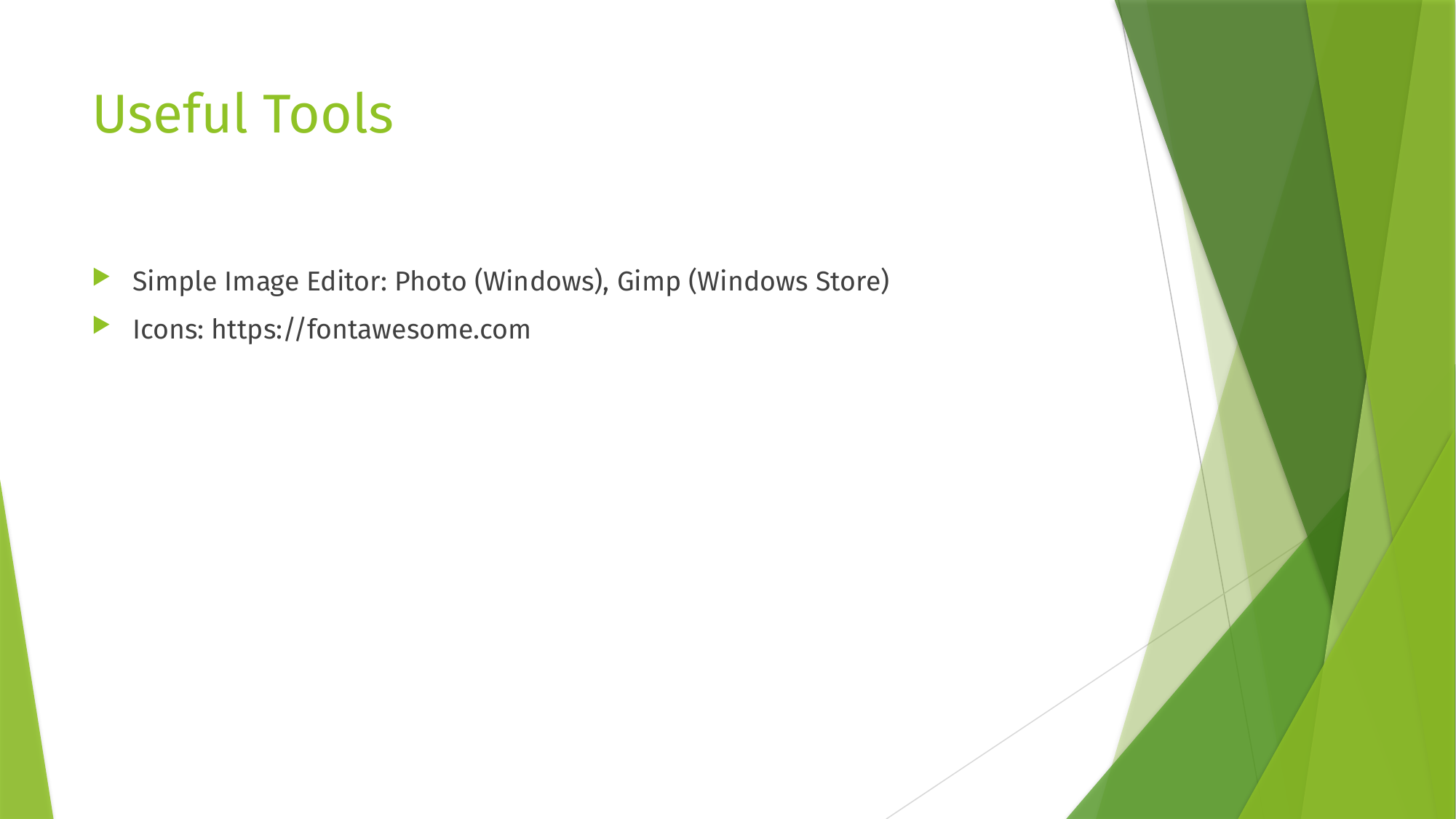

# Useful Tools
Simple Image Editor: Photo (Windows), Gimp (Windows Store)
Icons: https://fontawesome.com